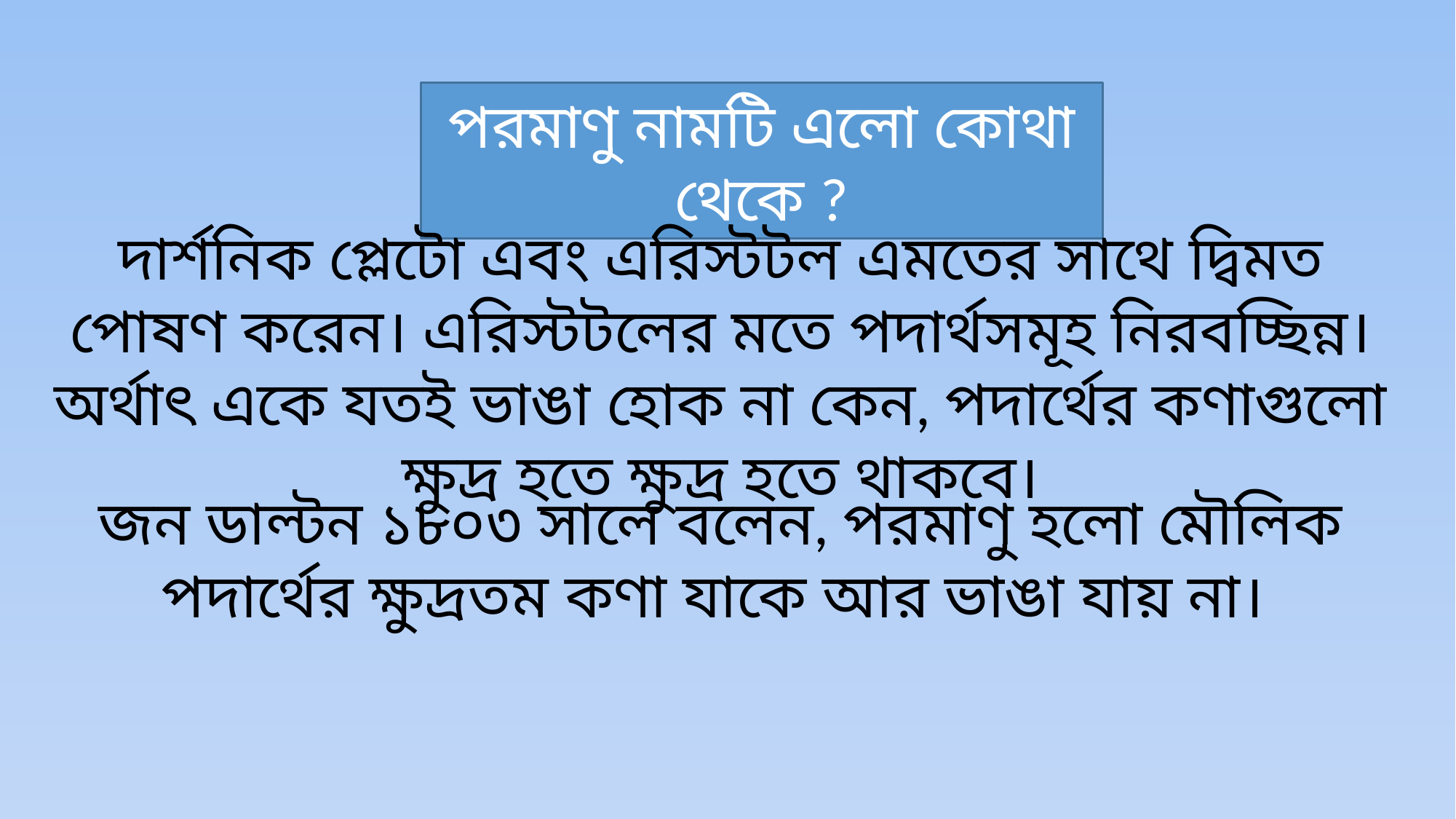

পরমাণু নামটি এলো কোথা থেকে ?
দার্শনিক প্লেটো এবং এরিস্টটল এমতের সাথে দ্বিমত পোষণ করেন। এরিস্টটলের মতে পদার্থসমূহ নিরবচ্ছিন্ন। অর্থাৎ একে যতই ভাঙা হোক না কেন, পদার্থের কণাগুলো ক্ষুদ্র হতে ক্ষুদ্র হতে থাকবে।
জন ডাল্টন ১৮০৩ সালে বলেন, পরমাণু হলো মৌলিক পদার্থের ক্ষুদ্রতম কণা যাকে আর ভাঙা যায় না।